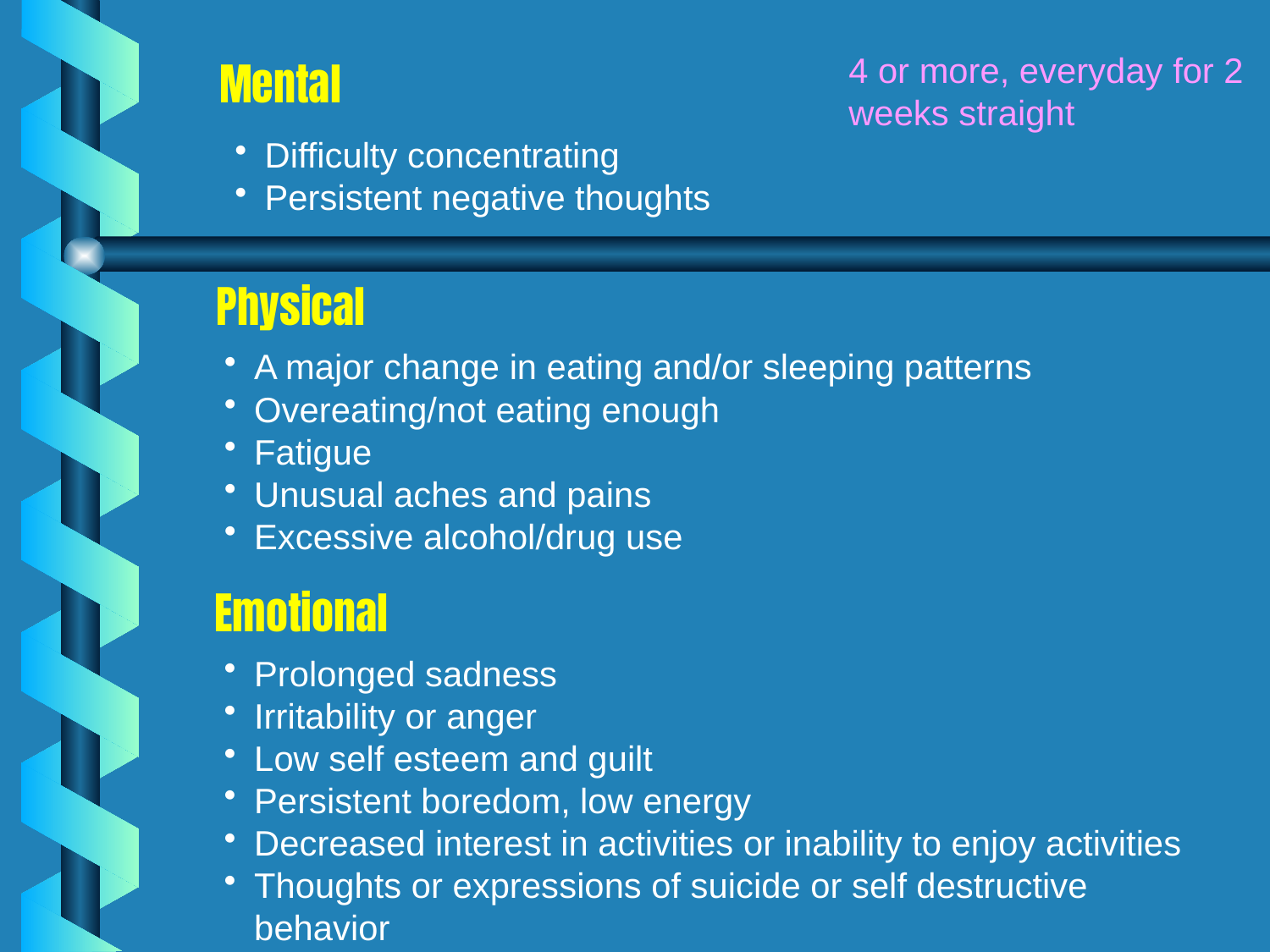

4 or more, everyday for 2 weeks straight
Mental
Difficulty concentrating
Persistent negative thoughts
Physical
A major change in eating and/or sleeping patterns
Overeating/not eating enough
Fatigue
Unusual aches and pains
Excessive alcohol/drug use

Emotional
Prolonged sadness
Irritability or anger
Low self esteem and guilt
Persistent boredom, low energy
Decreased interest in activities or inability to enjoy activities
Thoughts or expressions of suicide or self destructive behavior